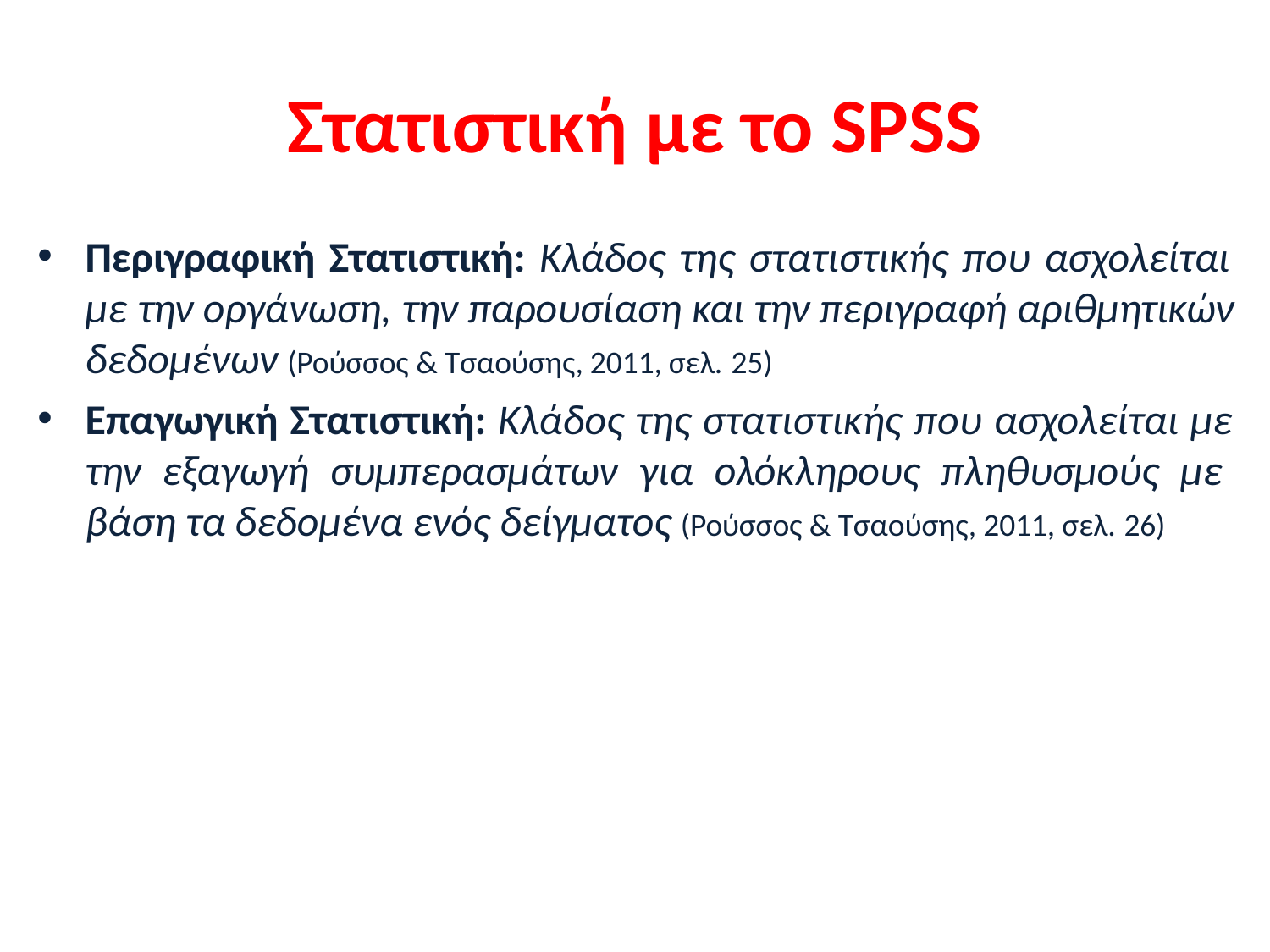

# Στατιστική με το SPSS
Περιγραφική Στατιστική: Κλάδος της στατιστικής που ασχολείται  με την οργάνωση, την παρουσίαση και την περιγραφή αριθμητικών  δεδομένων (Ρούσσος & Τσαούσης, 2011, σελ. 25)
Επαγωγική Στατιστική: Κλάδος της στατιστικής που ασχολείται με  την εξαγωγή συμπερασμάτων για ολόκληρους πληθυσμούς με  βάση τα δεδομένα ενός δείγματος (Ρούσσος & Τσαούσης, 2011, σελ. 26)